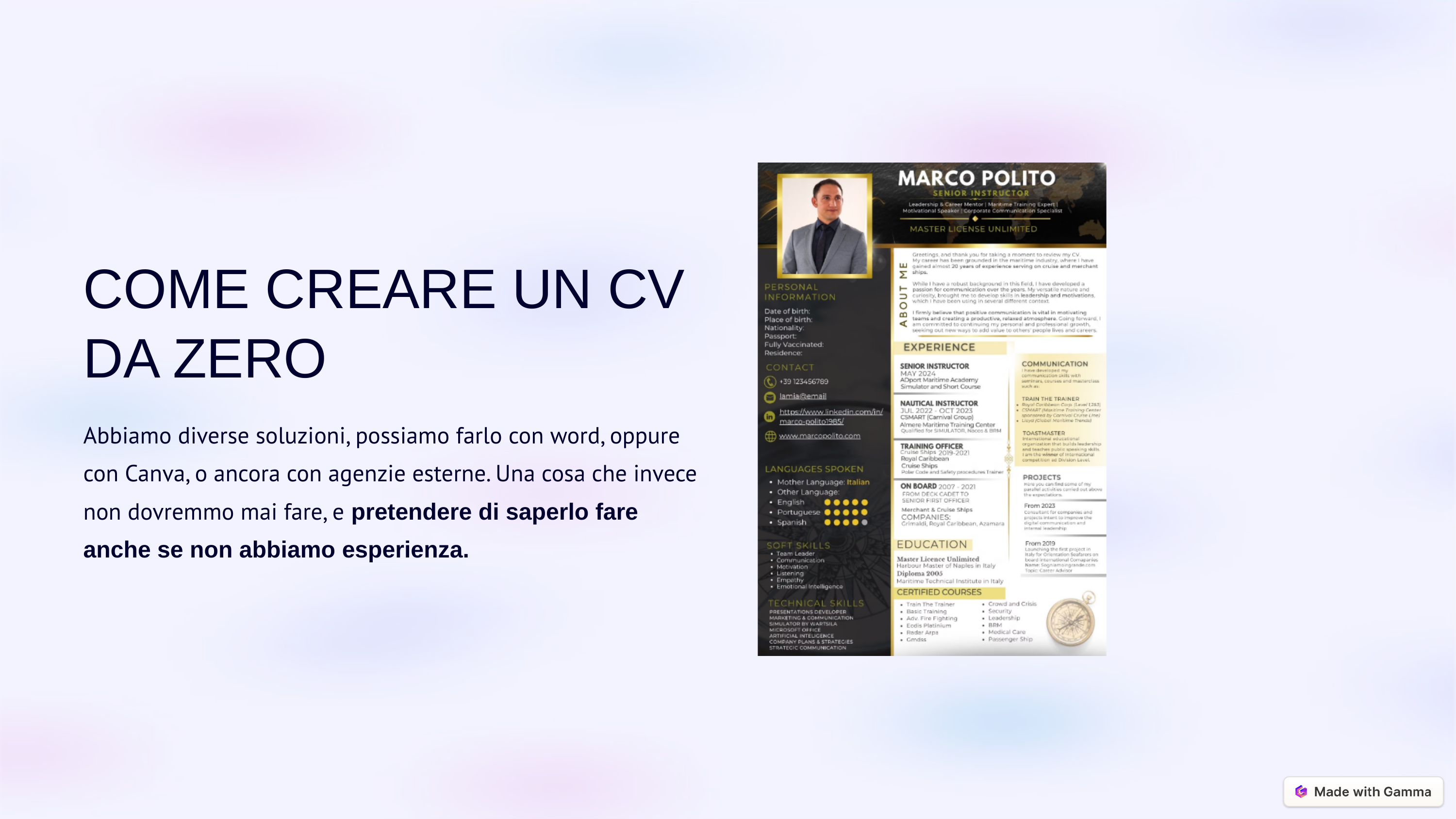

COME CREARE UN CV DA ZERO

Abbiamo diverse soluzioni, possiamo farlo con word, oppure con Canva, o ancora con agenzie esterne. Una cosa che invece non dovremmo mai fare, e pretendere di saperlo fare anche se non abbiamo esperienza.